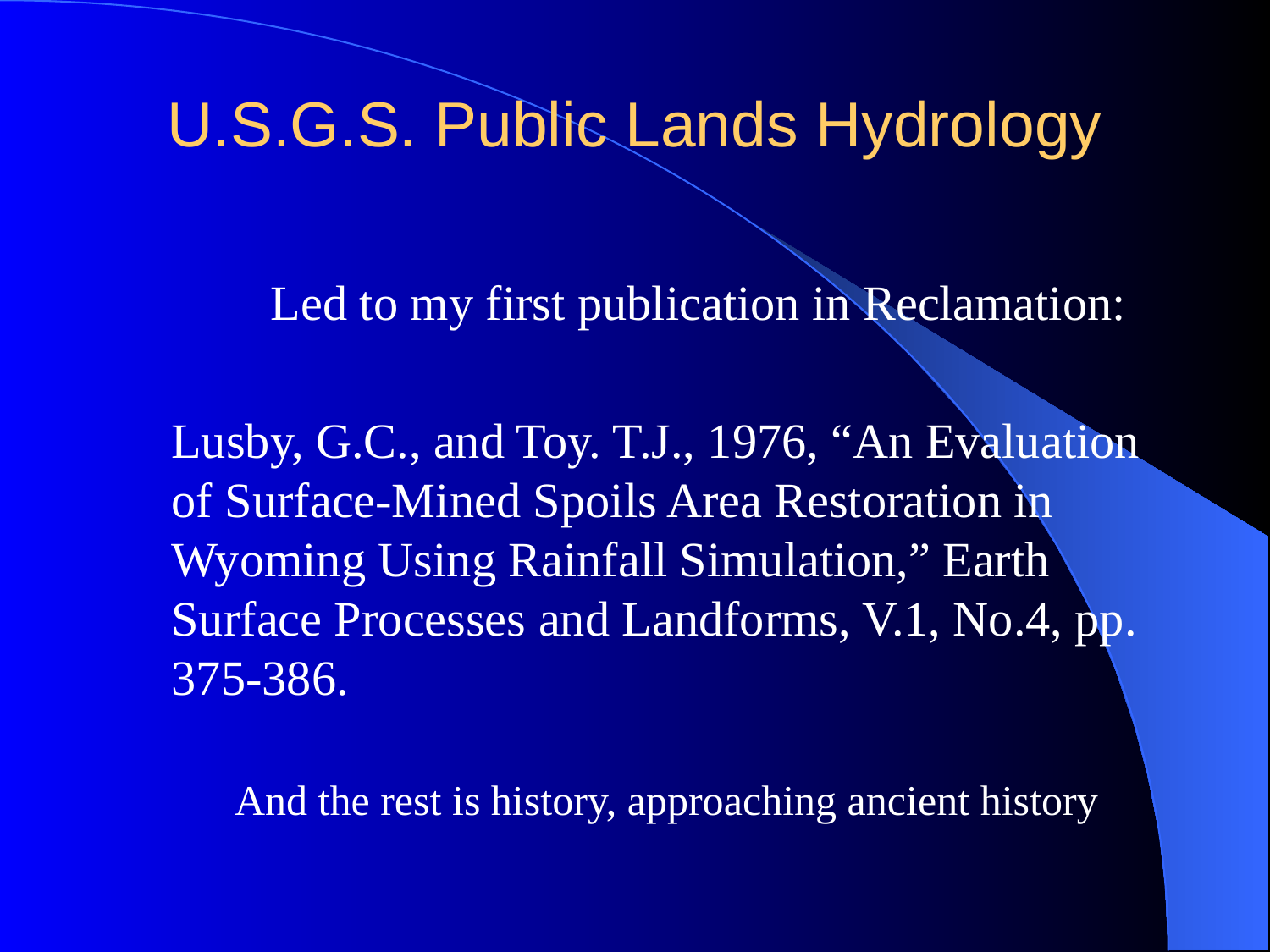

# U.S.G.S. Public Lands Hydrology
Led to my first publication in Reclamation:

Lusby, G.C., and Toy. T.J., 1976, “An Evaluation of Surface-Mined Spoils Area Restoration in Wyoming Using Rainfall Simulation,” Earth Surface Processes and Landforms, V.1, No.4, pp. 375-386.

And the rest is history, approaching ancient history